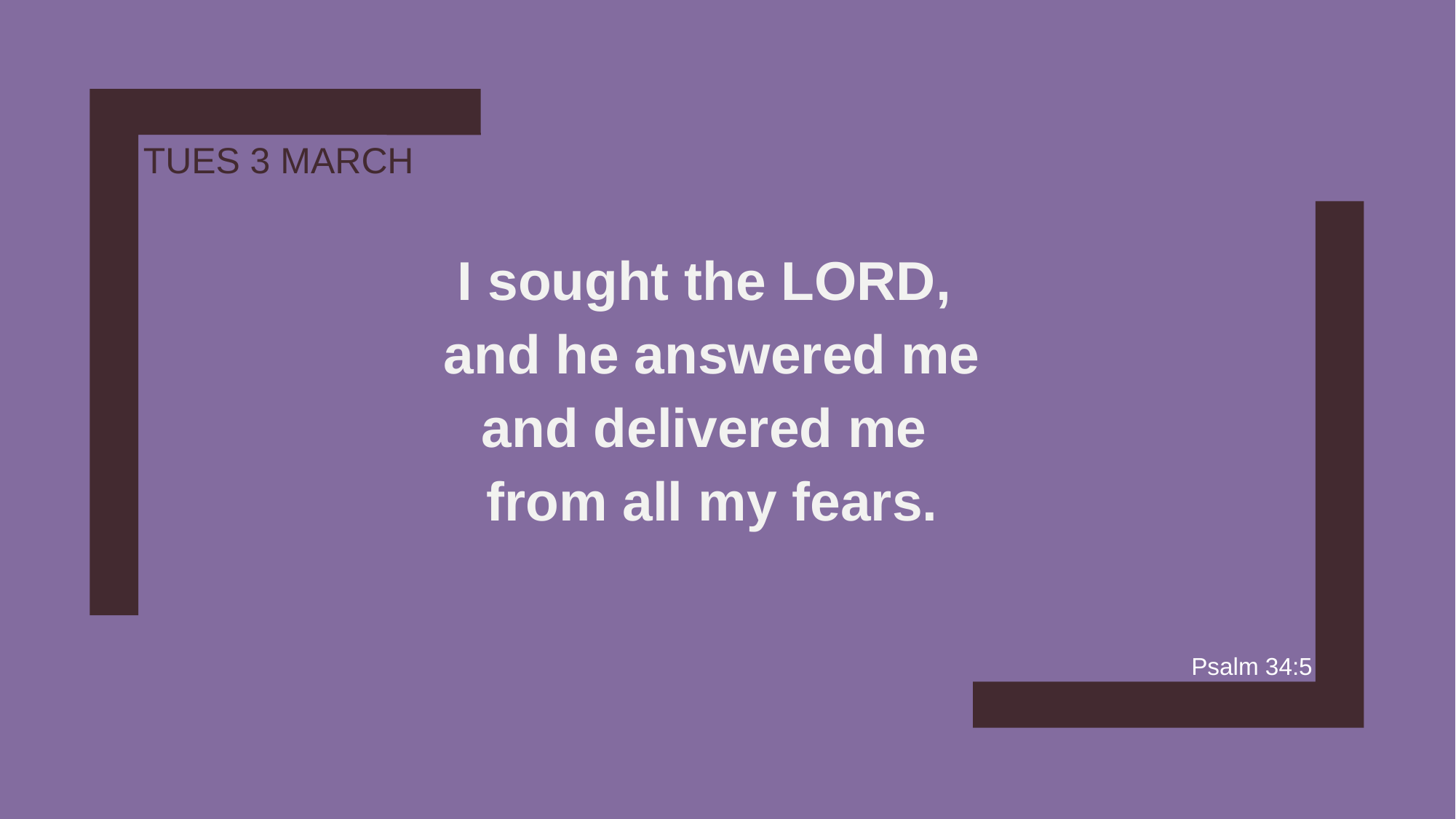

# tues 3 march
I sought the LORD,
and he answered me
and delivered me
from all my fears.
Psalm 34:5